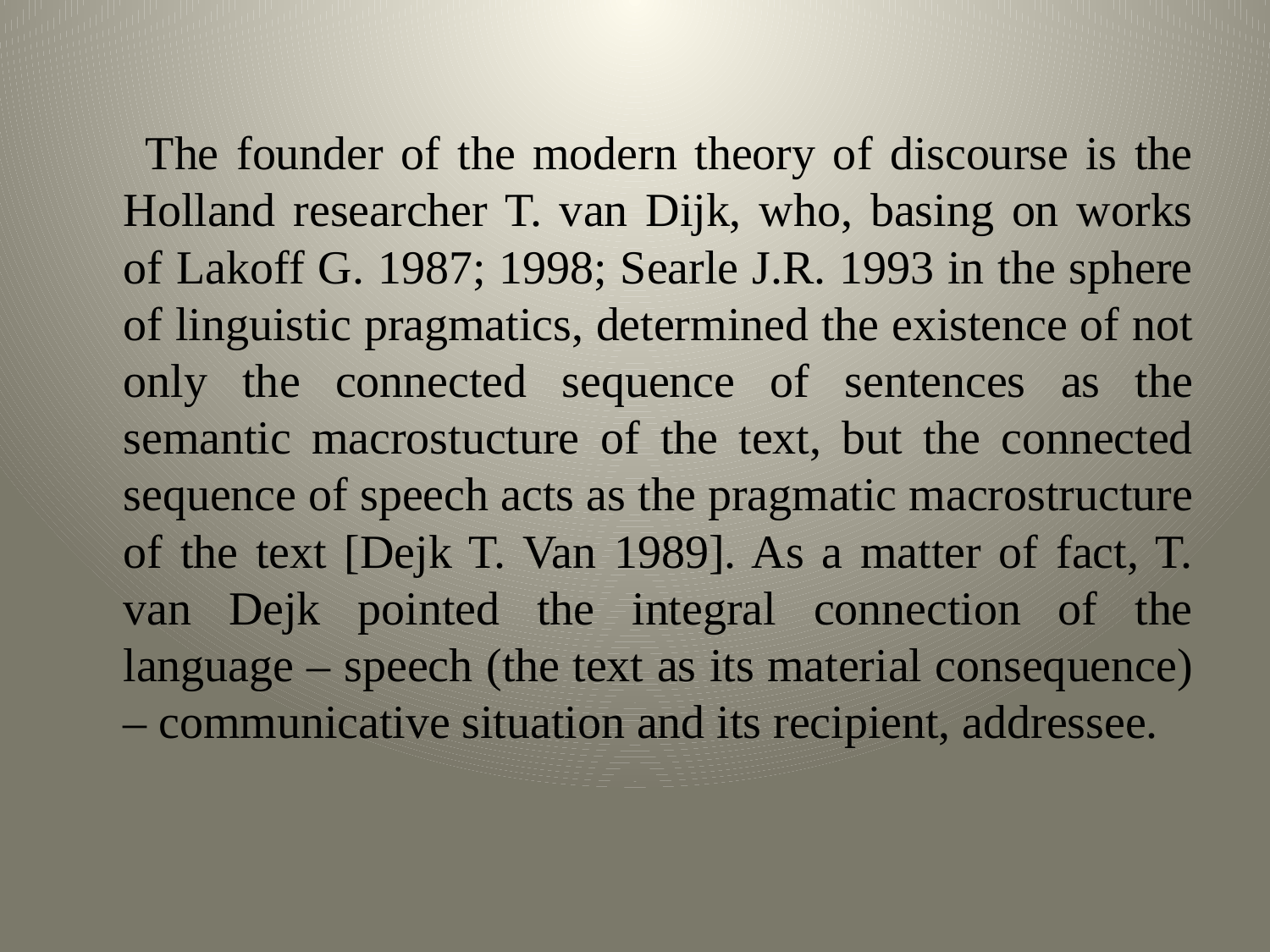

#
    The founder of the modern theory of discourse is the Holland researcher T. van Dijk, who, basing on works of Lakoff G. 1987; 1998; Searle J.R. 1993 in the sphere of linguistic pragmatics, determined the existence of not only the connected sequence of sentences as the semantic macrostucture of the text, but the connected sequence of speech acts as the pragmatic macrostructure of the text [Dejk T. Van 1989]. As a matter of fact, T. van Dejk pointed the integral connection of the language – speech (the text as its material consequence) – communicative situation and its recipient, addressee.